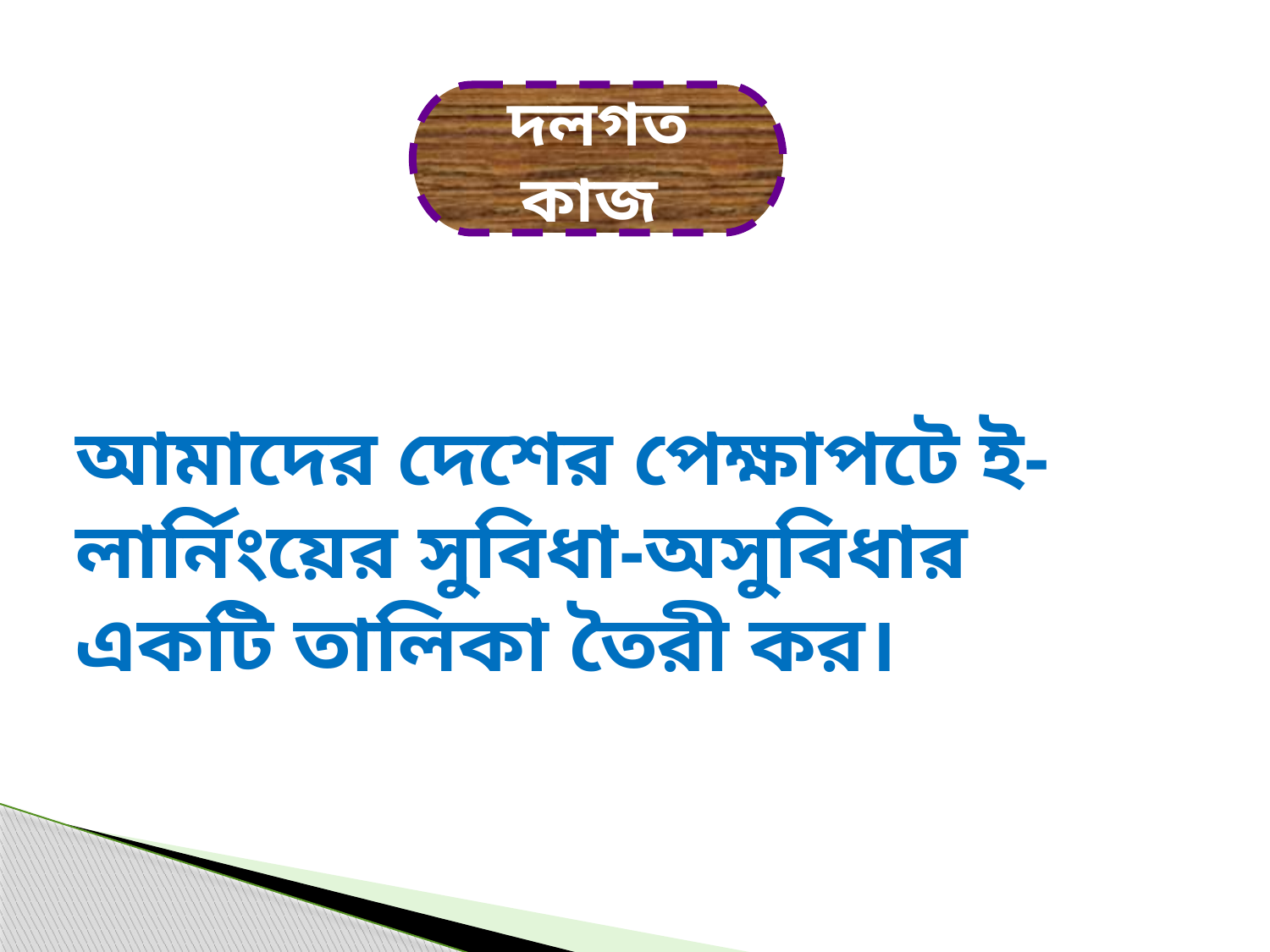

দলগত কাজ
আমাদের দেশের পেক্ষাপটে ই-লার্নিংয়ের সুবিধা-অসুবিধার একটি তালিকা তৈরী কর।